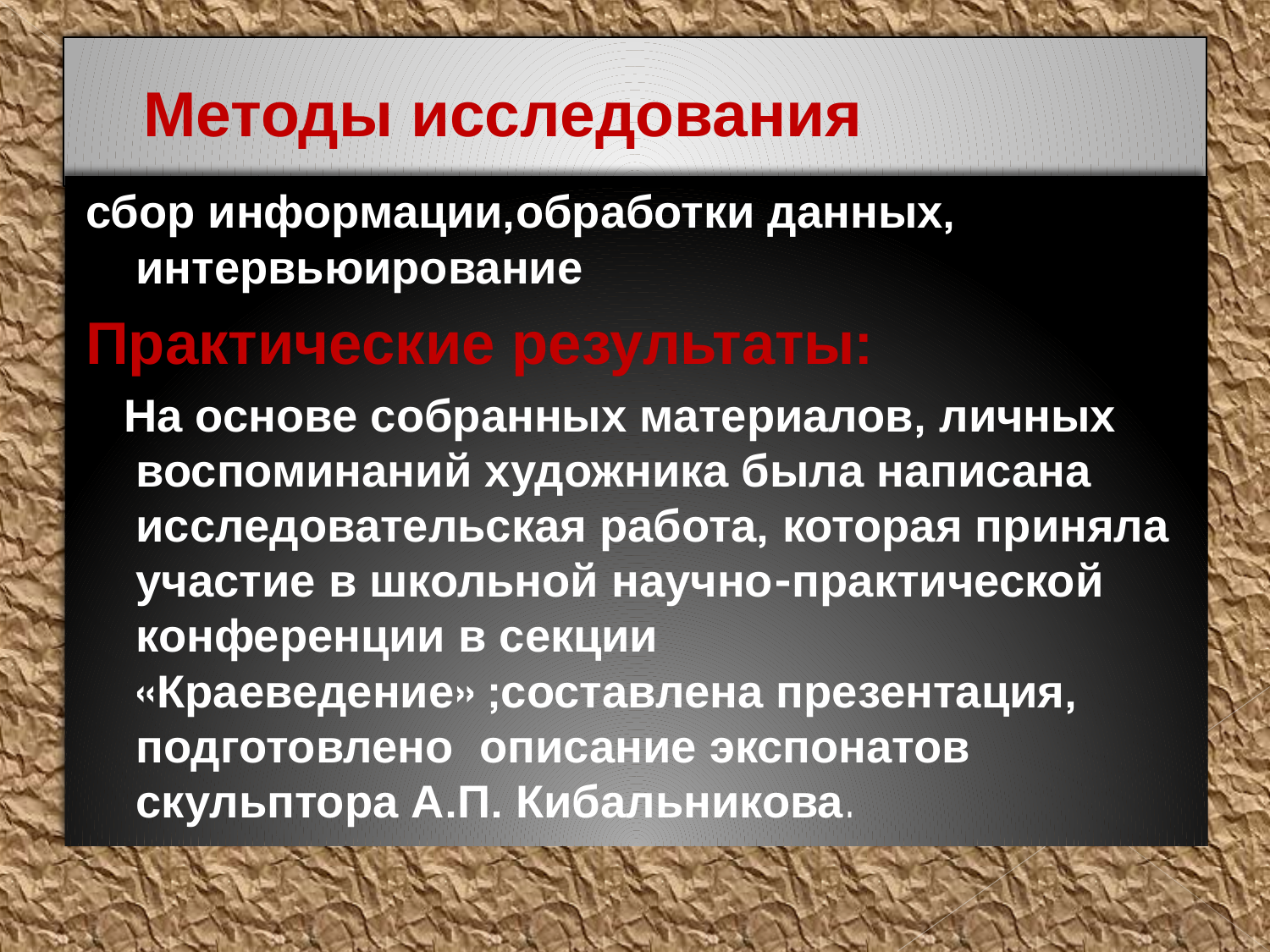

# Методы исследования
сбор информации,обработки данных, интервьюирование
Практические результаты:
   На основе собранных материалов, личных воспоминаний художника была написана исследовательская работа, которая приняла участие в школьной научно-практической конференции в секции «Краеведение» ;составлена презентация, подготовлено  описание экспонатов скульптора А.П. Кибальникова.